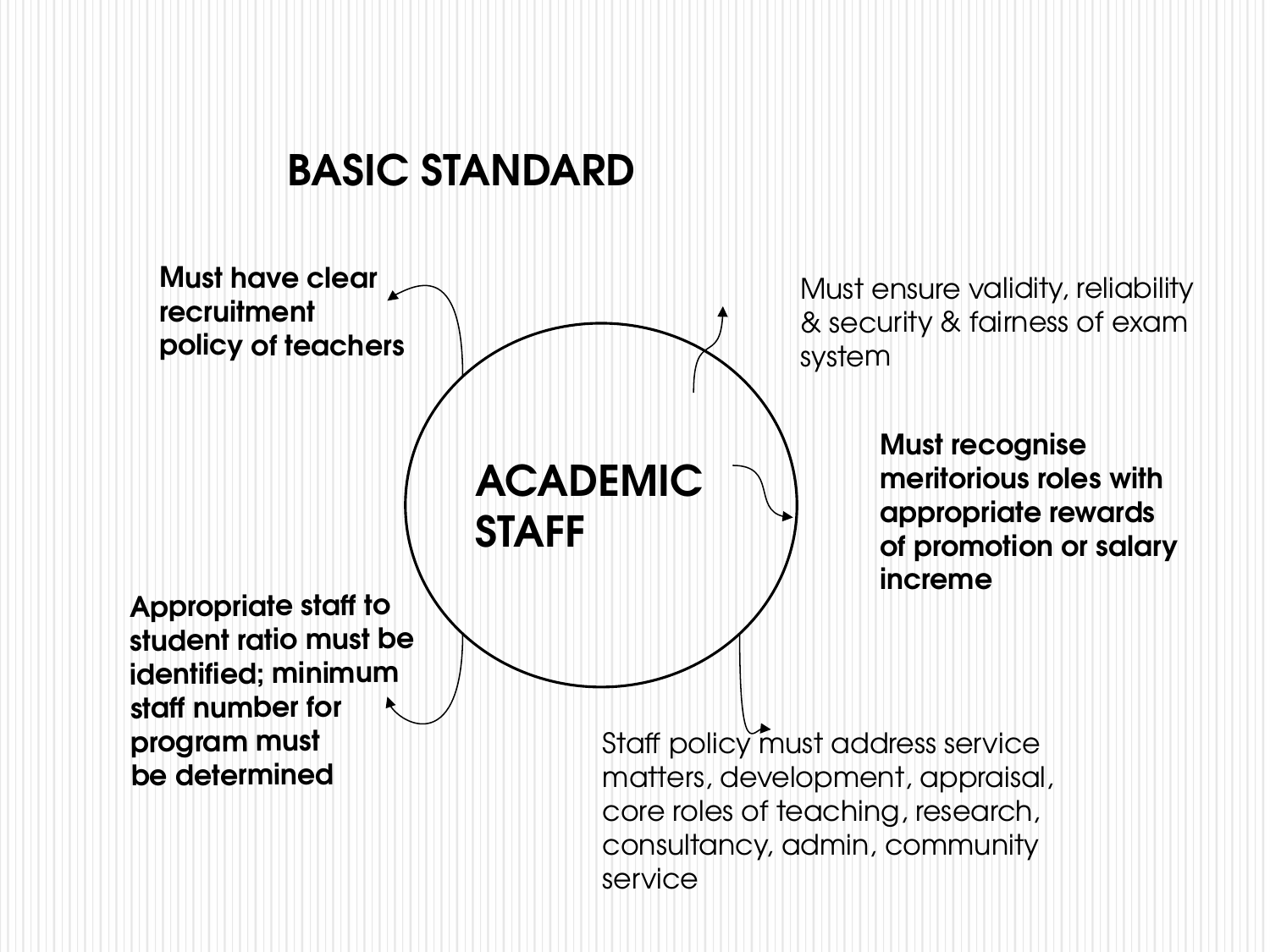

BASIC STANDARD
Must have clear
recruitment
policy of teachers
Must ensure validity, reliability
& security & fairness of exam
system
ACADEMIC
STAFF
Must recognise meritorious roles with
appropriate rewards
of promotion or salary
increme
Appropriate staff to
student ratio must be
identified; minimum
staff number for program must
be determined
Staff policy must address service
matters, development, appraisal,
core roles of teaching, research,
consultancy, admin, community
service